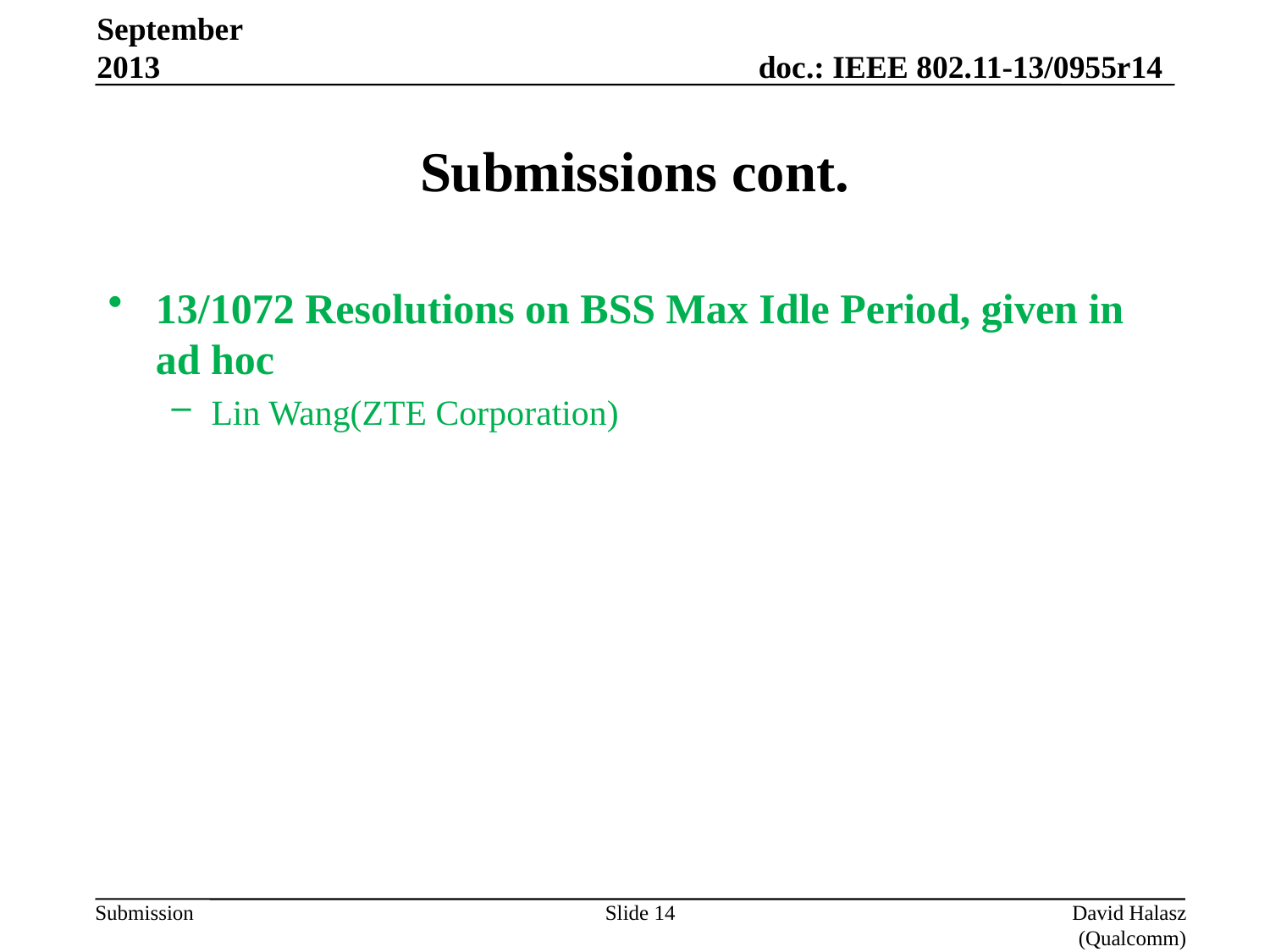

September 2013
# Submissions cont.
13/1072 Resolutions on BSS Max Idle Period, given in ad hoc
Lin Wang(ZTE Corporation)

Slide 14
David Halasz (Qualcomm)